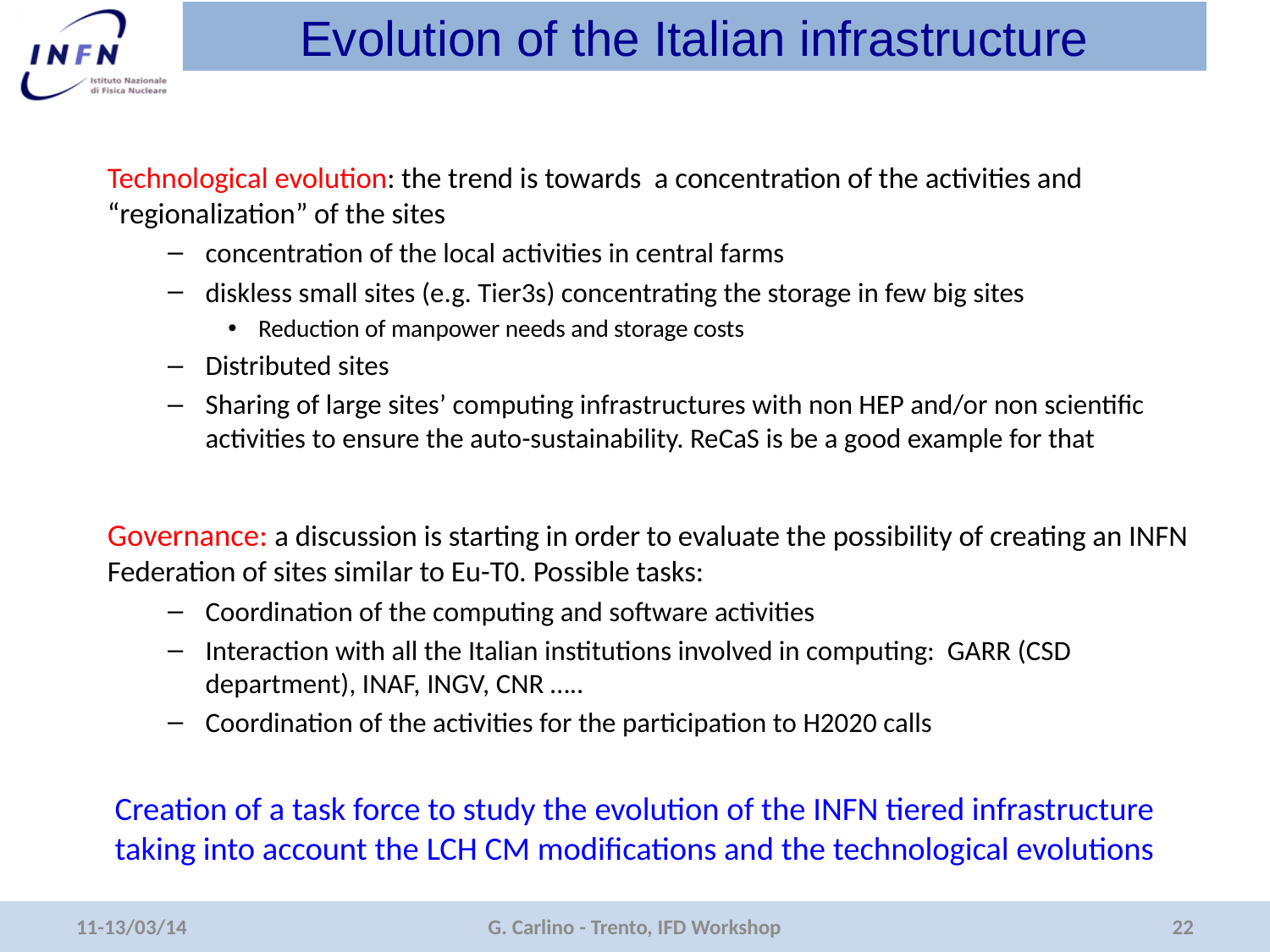

# Evolution of the Italian infrastructure

Technological evolution: the trend is towards  a concentration of the activities and “regionalization” of the sites
concentration of the local activities in central farms
diskless small sites (e.g. Tier3s) concentrating the storage in few big sites
Reduction of manpower needs and storage costs
Distributed sites
Sharing of large sites’ computing infrastructures with non HEP and/or non scientific activities to ensure the auto-sustainability. ReCaS is be a good example for that

Governance: a discussion is starting in order to evaluate the possibility of creating an INFN Federation of sites similar to Eu-T0. Possible tasks:
Coordination of the computing and software activities
Interaction with all the Italian institutions involved in computing:  GARR (CSD department), INAF, INGV, CNR …..
Coordination of the activities for the participation to H2020 calls

Creation of a task force to study the evolution of the INFN tiered infrastructure taking into account the LCH CM modifications and the technological evolutions

11-13/03/14
G. Carlino - Trento, IFD Workshop
22